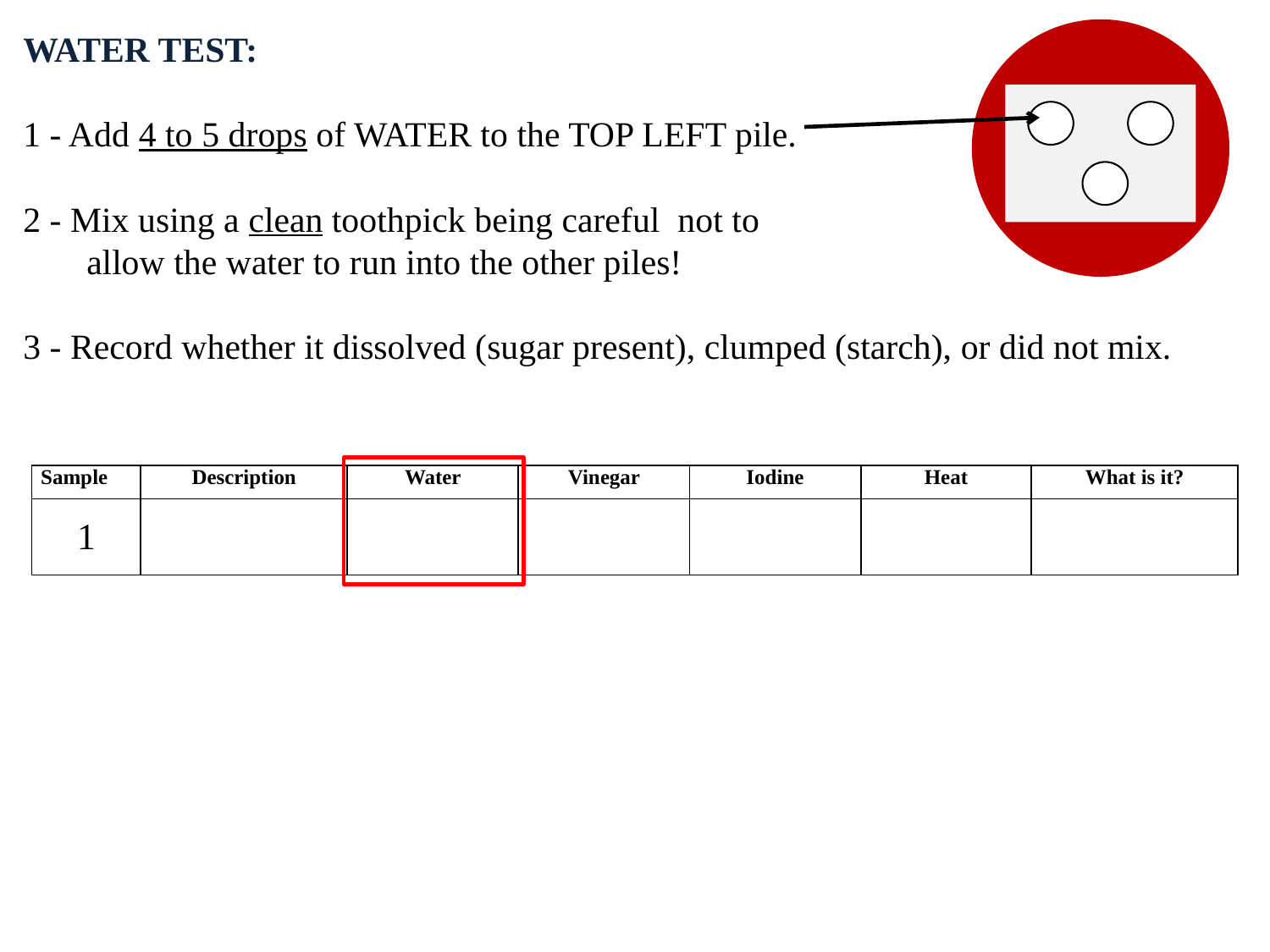

WATER TEST:

1 - Add 4 to 5 drops of WATER to the TOP LEFT pile.

2 - Mix using a clean toothpick being careful  not to
allow the water to run into the other piles!

3 - Record whether it dissolved (sugar present), clumped (starch), or did not mix.

| Sample | Description | Water | Vinegar | Iodine | Heat | What is it? |
| --- | --- | --- | --- | --- | --- | --- |
| 1 |  |  |  |  |  |  |